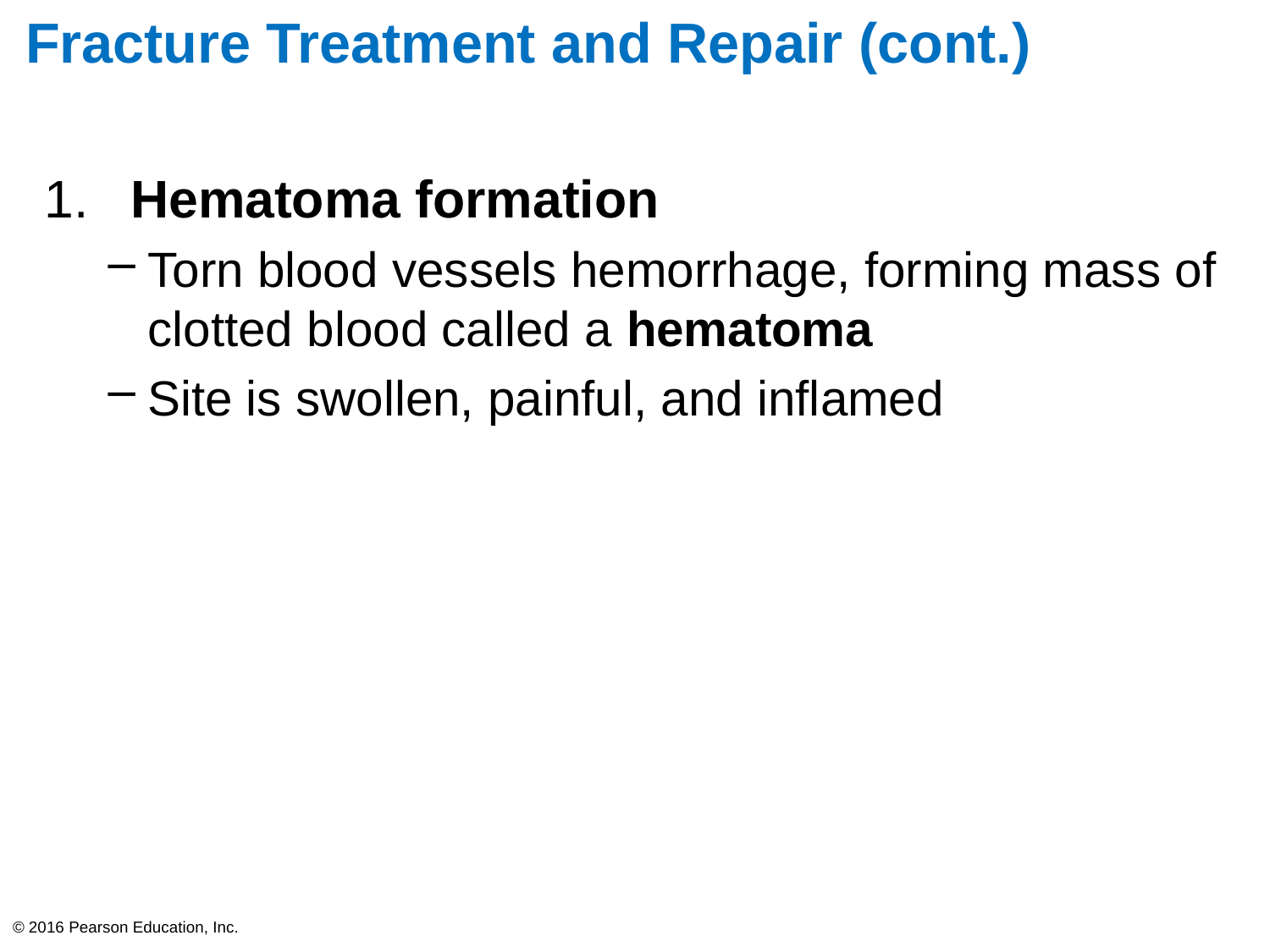

# Fracture Treatment and Repair (cont.)
 Hematoma formation
Torn blood vessels hemorrhage, forming mass of clotted blood called a hematoma
Site is swollen, painful, and inflamed
© 2016 Pearson Education, Inc.